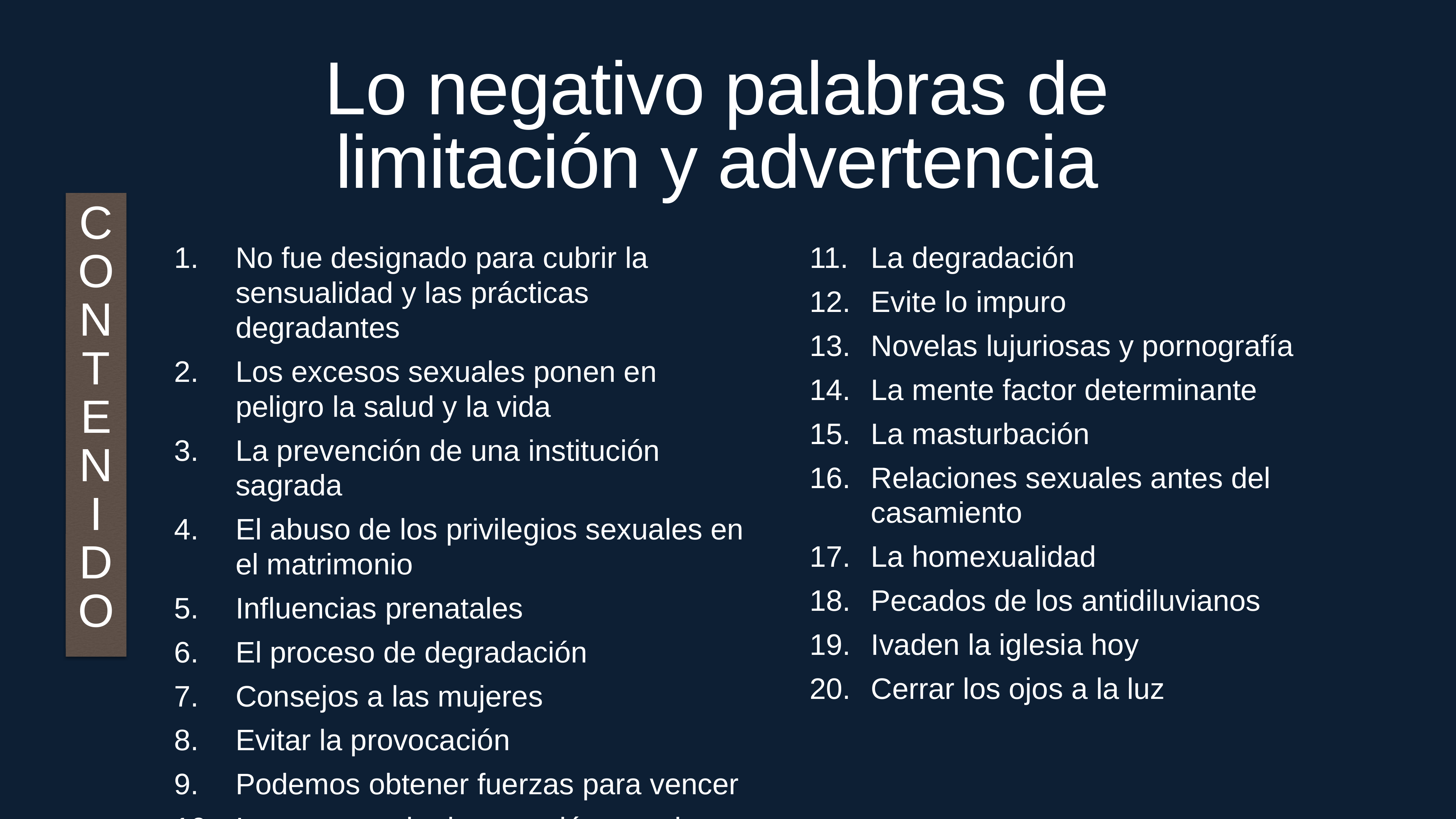

Lo negativo palabras de limitación y advertencia

C
O
N
T
E
N
I
D
O
No fue designado para cubrir la sensualidad y las prácticas degradantes
Los excesos sexuales ponen en peligro la salud y la vida
La prevención de una institución sagrada
El abuso de los privilegios sexuales en el matrimonio
Influencias prenatales
El proceso de degradación
Consejos a las mujeres
Evitar la provocación
Podemos obtener fuerzas para vencer
Inmersos en la depravación moral
La degradación
Evite lo impuro
Novelas lujuriosas y pornografía
La mente factor determinante
La masturbación
Relaciones sexuales antes del casamiento
La homexualidad
Pecados de los antidiluvianos
Ivaden la iglesia hoy
Cerrar los ojos a la luz